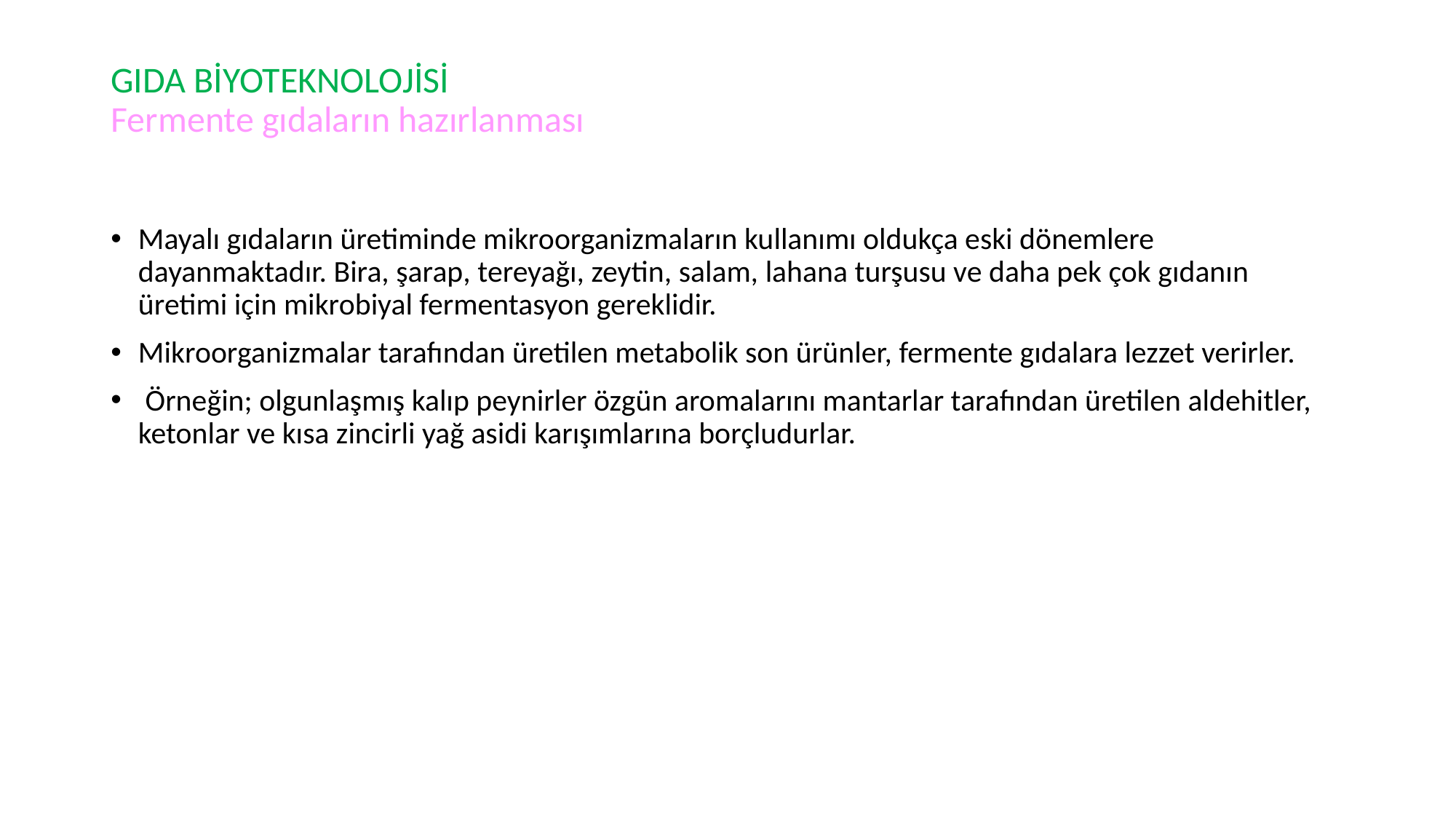

# GIDA BİYOTEKNOLOJİSİ Fermente gıdaların hazırlanması
Mayalı gıdaların üretiminde mikroorganizmaların kullanımı oldukça eski dönemlere dayanmaktadır. Bira, şarap, tereyağı, zeytin, salam, lahana turşusu ve daha pek çok gıdanın üretimi için mikrobiyal fermentasyon gereklidir.
Mikroorganizmalar tarafından üretilen metabolik son ürünler, fermente gıdalara lezzet verirler.
 Örneğin; olgunlaşmış kalıp peynirler özgün aromalarını mantarlar tarafından üretilen aldehitler, ketonlar ve kısa zincirli yağ asidi karışımlarına borçludurlar.